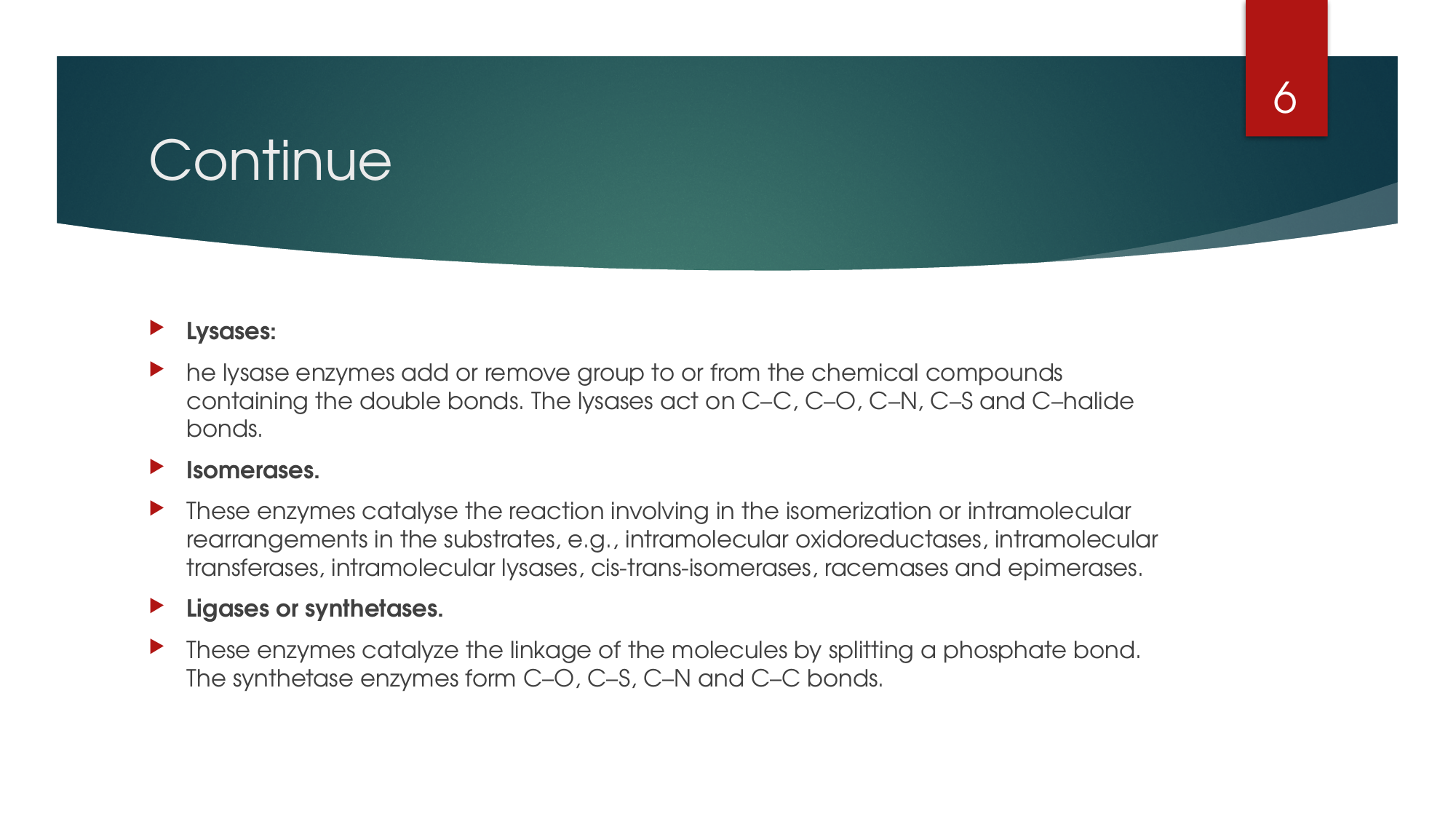

6
# Continue
Lysases:
he lysase enzymes add or remove group to or from the chemical compounds containing the double bonds. The lysases act on C–C, C–O, C–N, C–S and C–halide bonds.
Isomerases.
These enzymes catalyse the reaction involving in the isomerization or intramolecular rearrangements in the substrates, e.g., intramolecular oxidoreductases, intramolecular transferases, intramolecular lysases, cis-trans-isomerases, racemases and epimerases.
Ligases or synthetases.
These enzymes catalyze the linkage of the molecules by splitting a phosphate bond. The synthetase enzymes form C–O, C–S, C–N and C–C bonds.